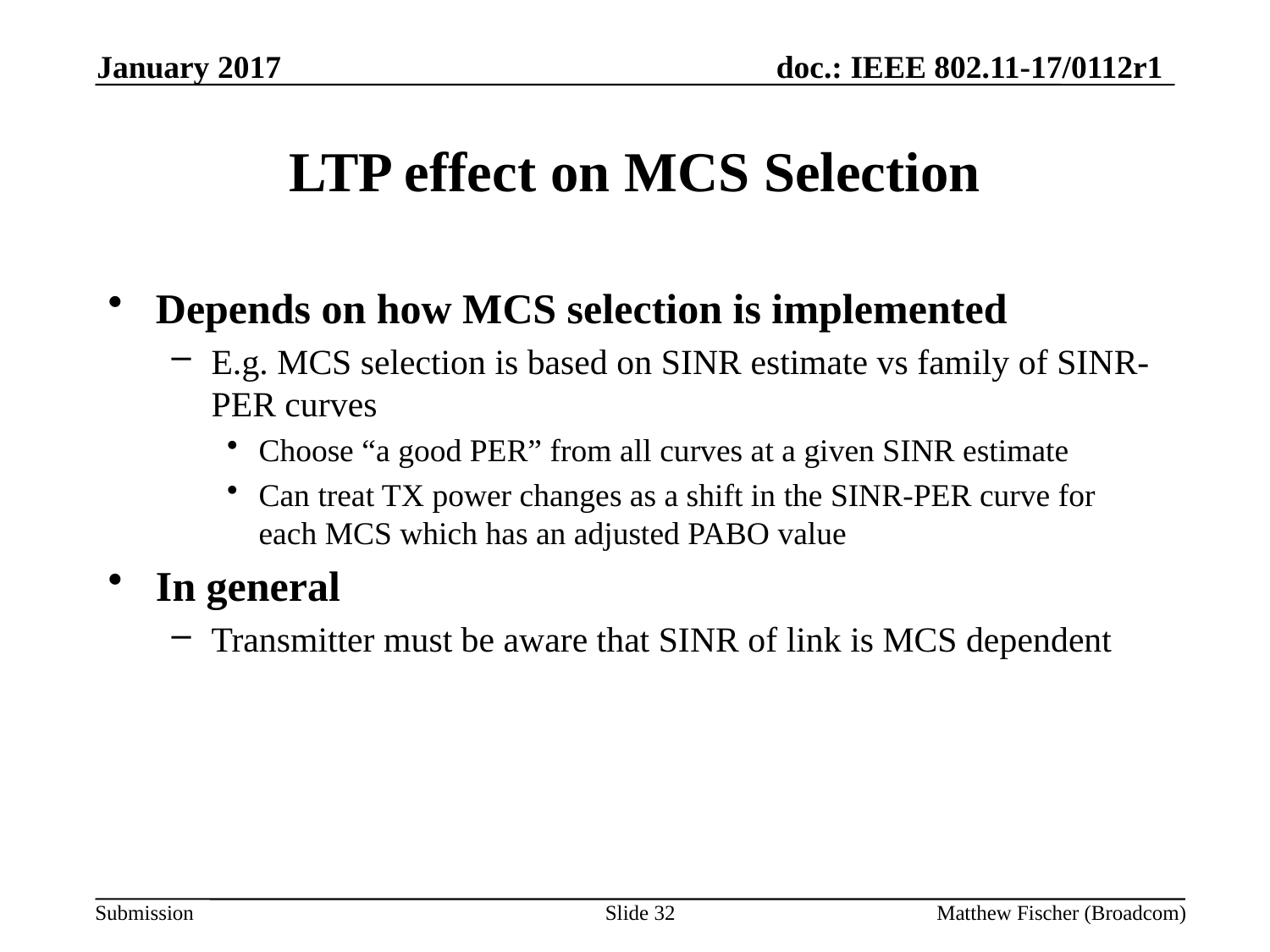

January 2017
# LTP effect on MCS Selection
Depends on how MCS selection is implemented
E.g. MCS selection is based on SINR estimate vs family of SINR-PER curves
Choose “a good PER” from all curves at a given SINR estimate
Can treat TX power changes as a shift in the SINR-PER curve for each MCS which has an adjusted PABO value
In general
Transmitter must be aware that SINR of link is MCS dependent

Slide 32
Matthew Fischer (Broadcom)